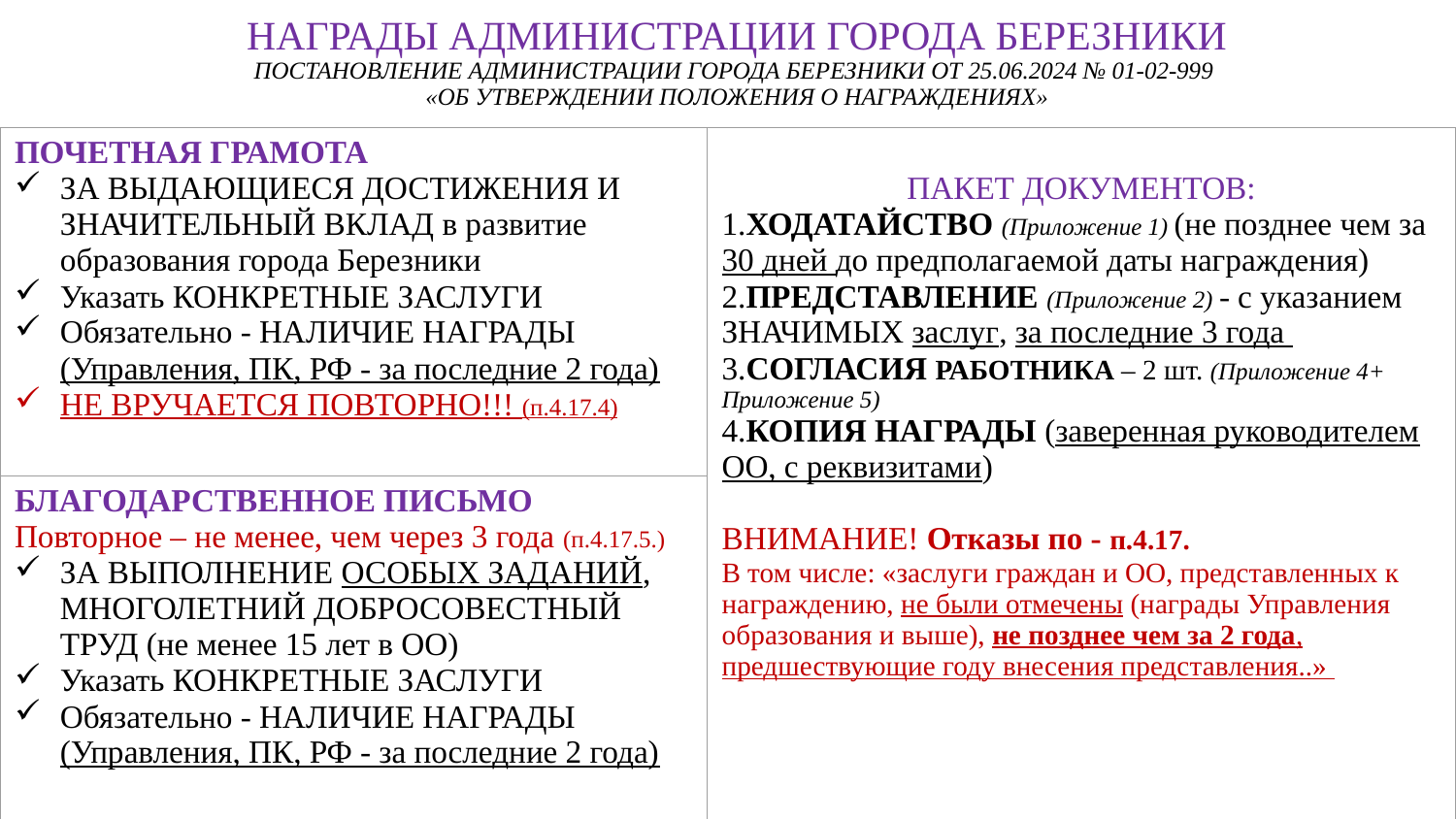

НАГРАДЫ АДМИНИСТРАЦИИ ГОРОДА БЕРЕЗНИКИ
ПОСТАНОВЛЕНИЕ АДМИНИСТРАЦИИ ГОРОДА БЕРЕЗНИКИ ОТ 25.06.2024 № 01-02-999
«ОБ УТВЕРЖДЕНИИ ПОЛОЖЕНИЯ О НАГРАЖДЕНИЯХ»
| ПОЧЕТНАЯ ГРАМОТА ЗА ВЫДАЮЩИЕСЯ ДОСТИЖЕНИЯ И ЗНАЧИТЕЛЬНЫЙ ВКЛАД в развитие образования города Березники Указать КОНКРЕТНЫЕ ЗАСЛУГИ Обязательно - НАЛИЧИЕ НАГРАДЫ (Управления, ПК, РФ - за последние 2 года) НЕ ВРУЧАЕТСЯ ПОВТОРНО!!! (п.4.17.4) | ПАКЕТ ДОКУМЕНТОВ: 1.ХОДАТАЙСТВО (Приложение 1) (не позднее чем за 30 дней до предполагаемой даты награждения) 2.ПРЕДСТАВЛЕНИЕ (Приложение 2) - с указанием ЗНАЧИМЫХ заслуг, за последние 3 года 3.СОГЛАСИЯ РАБОТНИКА – 2 шт. (Приложение 4+ Приложение 5) 4.КОПИЯ НАГРАДЫ (заверенная руководителем ОО, с реквизитами) ВНИМАНИЕ! Отказы по - п.4.17. В том числе: «заслуги граждан и ОО, представленных к награждению, не были отмечены (награды Управления образования и выше), не позднее чем за 2 года, предшествующие году внесения представления..» |
| --- | --- |
| БЛАГОДАРСТВЕННОЕ ПИСЬМО Повторное – не менее, чем через 3 года (п.4.17.5.) ЗА ВЫПОЛНЕНИЕ ОСОБЫХ ЗАДАНИЙ, МНОГОЛЕТНИЙ ДОБРОСОВЕСТНЫЙ ТРУД (не менее 15 лет в ОО) Указать КОНКРЕТНЫЕ ЗАСЛУГИ Обязательно - НАЛИЧИЕ НАГРАДЫ (Управления, ПК, РФ - за последние 2 года) |  |